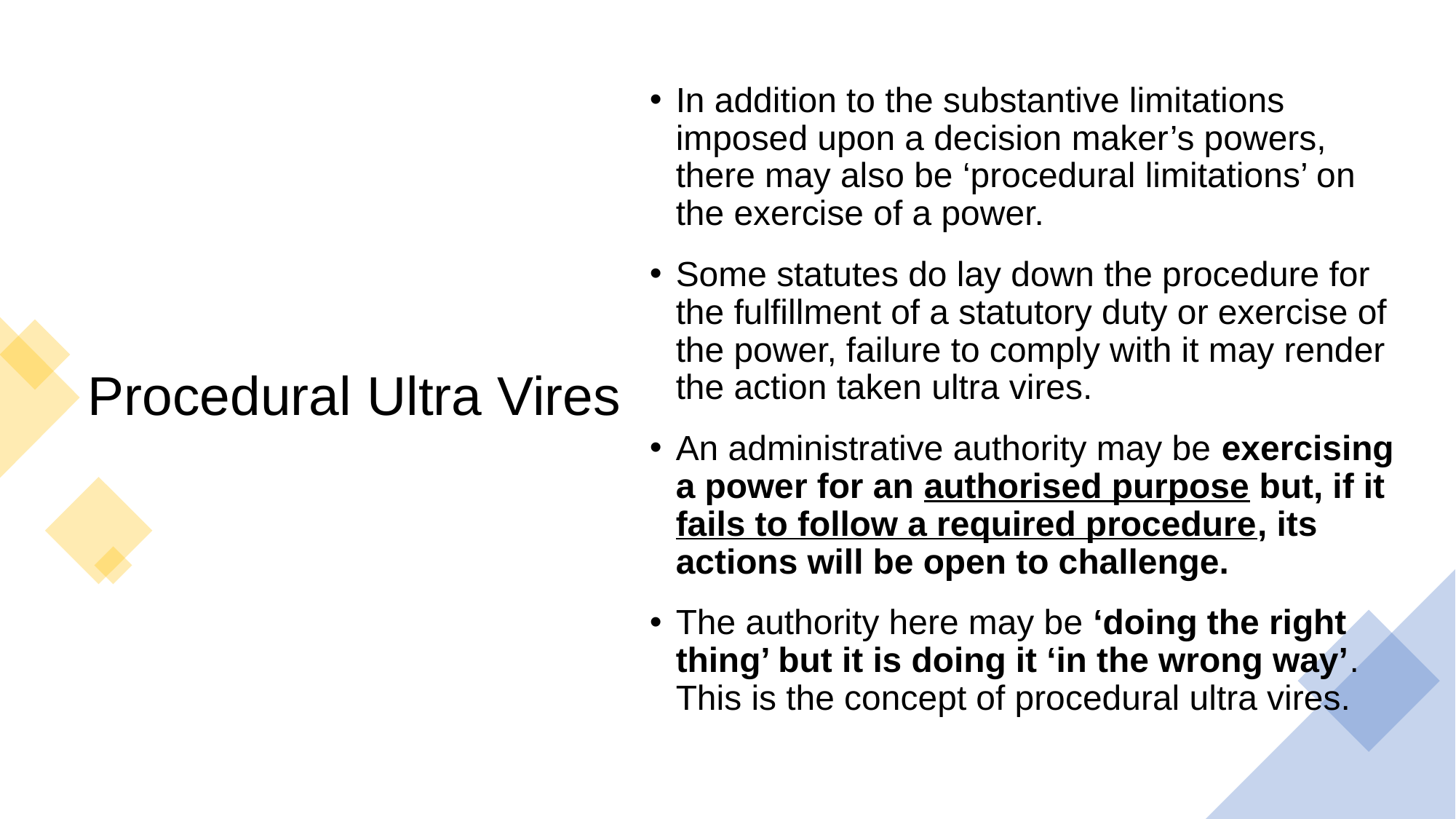

# Procedural Ultra Vires
In addition to the substantive limitations imposed upon a decision maker’s powers, there may also be ‘procedural limitations’ on the exercise of a power.
Some statutes do lay down the procedure for the fulfillment of a statutory duty or exercise of the power, failure to comply with it may render the action taken ultra vires.
An administrative authority may be exercising a power for an authorised purpose but, if it fails to follow a required procedure, its actions will be open to challenge.
The authority here may be ‘doing the right thing’ but it is doing it ‘in the wrong way’. This is the concept of procedural ultra vires.